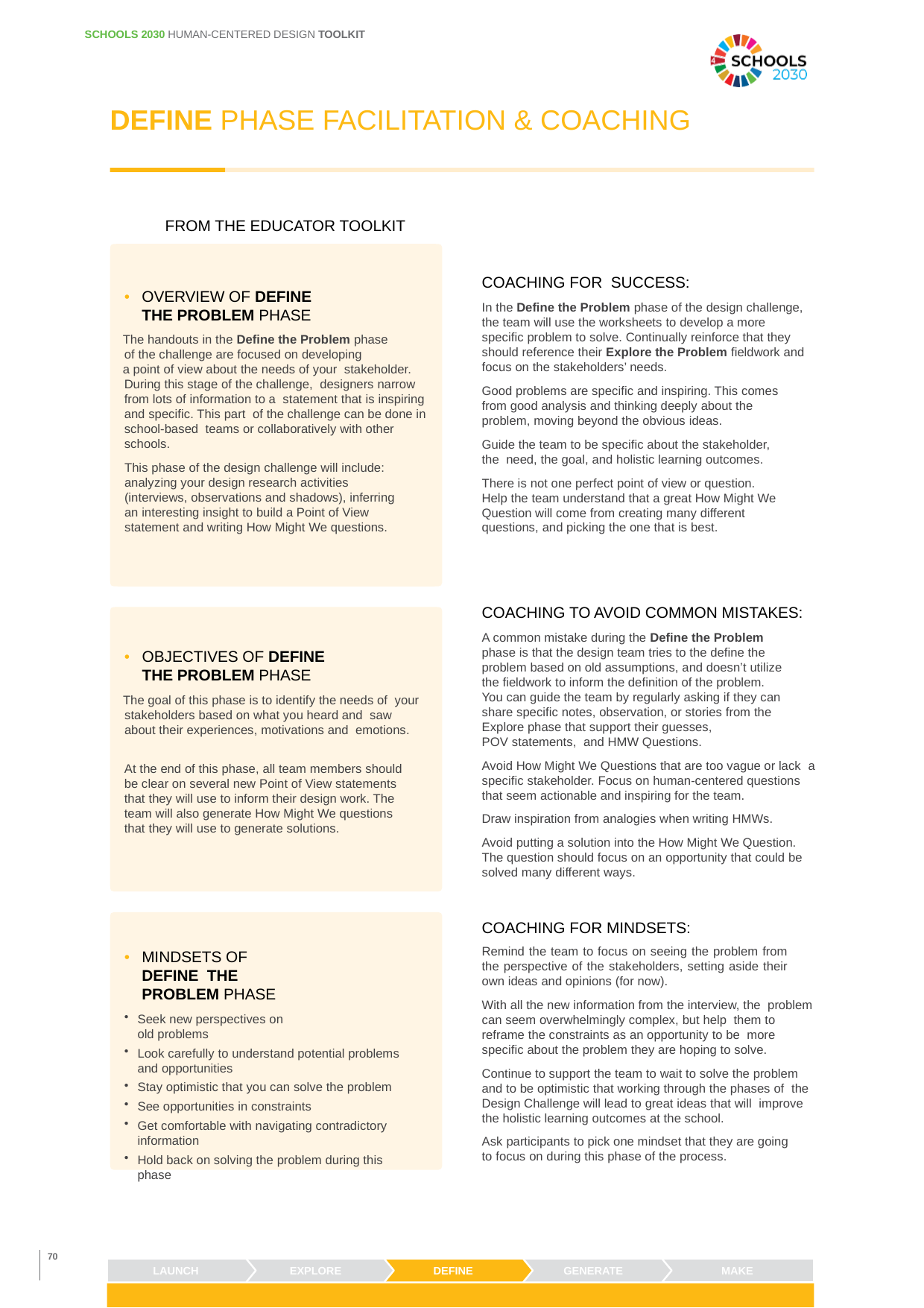

SCHOOLS 2030 HUMAN-CENTERED DESIGN TOOLKIT

DEFINE PHASE FACILITATION & COACHING

FROM THE EDUCATOR TOOLKIT

COACHING FOR  SUCCESS:
In the Define the Problem phase of the design challenge,  the team will use the worksheets to develop a more  specific problem to solve. Continually reinforce that they  should reference their Explore the Problem fieldwork and  focus on the stakeholders’ needs.
• 	OVERVIEW OF DEFINE  THE PROBLEM PHASE
The handouts in the Define the Problem phase
of the challenge are focused on developing
a point of view about the needs of your  stakeholder. During this stage of the challenge,  designers narrow from lots of information to a  statement that is inspiring and specific. This part  of the challenge can be done in school-based  teams or collaboratively with other schools.
Good problems are specific and inspiring. This comes  from good analysis and thinking deeply about the  problem, moving beyond the obvious ideas.
Guide the team to be specific about the stakeholder,
the  need, the goal, and holistic learning outcomes.
This phase of the design challenge will include:  analyzing your design research activities  (interviews, observations and shadows), inferring  an interesting insight to build a Point of View  statement and writing How Might We questions.
There is not one perfect point of view or question.
Help the team understand that a great How Might We  Question will come from creating many different  questions, and picking the one that is best.
COACHING TO AVOID COMMON MISTAKES:
A common mistake during the Define the Problem  phase is that the design team tries to the define the  problem based on old assumptions, and doesn’t utilize  the fieldwork to inform the definition of the problem.
You can guide the team by regularly asking if they can  share specific notes, observation, or stories from the
Explore phase that support their guesses,
POV statements,  and HMW Questions.

• 	OBJECTIVES OF DEFINE  THE PROBLEM PHASE
The goal of this phase is to identify the needs of  your stakeholders based on what you heard and  saw about their experiences, motivations and  emotions.
Avoid How Might We Questions that are too vague or lack  a specific stakeholder. Focus on human-centered questions  that seem actionable and inspiring for the team.
Draw inspiration from analogies when writing HMWs.
At the end of this phase, all team members should  be clear on several new Point of View statements  that they will use to inform their design work. The  team will also generate How Might We questions  that they will use to generate solutions.
Avoid putting a solution into the How Might We Question.  The question should focus on an opportunity that could be  solved many different ways.

COACHING FOR MINDSETS:

Remind the team to focus on seeing the problem from  the perspective of the stakeholders, setting aside their  own ideas and opinions (for now).
• 	MINDSETS OF DEFINE  THE PROBLEM PHASE
Seek new perspectives on old problems
Look carefully to understand potential problems  and opportunities
Stay optimistic that you can solve the problem
See opportunities in constraints
Get comfortable with navigating contradictory  information
Hold back on solving the problem during this phase
With all the new information from the interview, the  problem can seem overwhelmingly complex, but help  them to reframe the constraints as an opportunity to be  more specific about the problem they are hoping to solve.
Continue to support the team to wait to solve the problem  and to be optimistic that working through the phases of  the Design Challenge will lead to great ideas that will  improve the holistic learning outcomes at the school.
Ask participants to pick one mindset that they are going  to focus on during this phase of the process.
70

MAKE
LAUNCH
EXPLORE
DEFINE
GENERATE